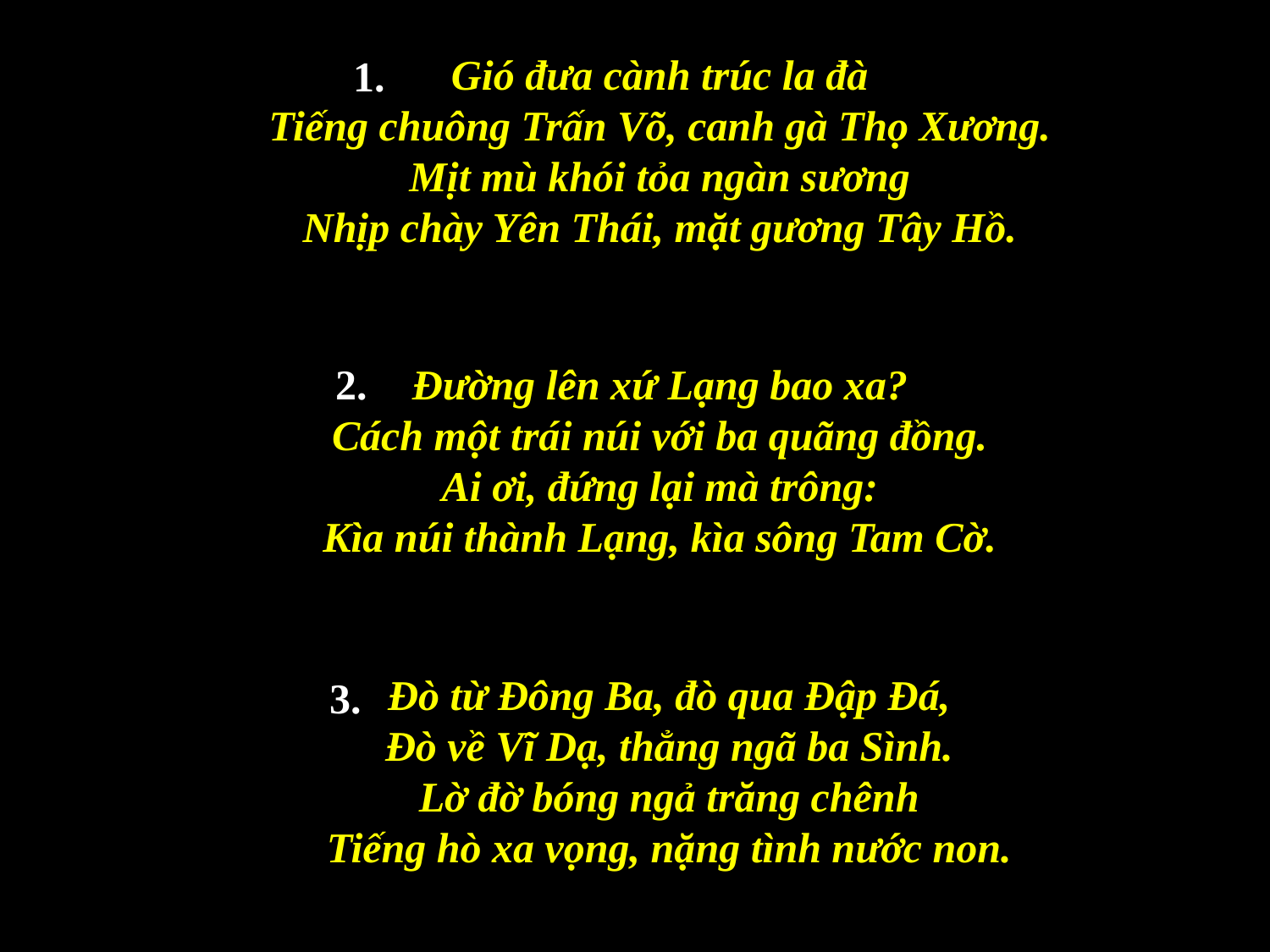

Gió đưa cành trúc la đà
Tiếng chuông Trấn Võ, canh gà Thọ Xương.
Mịt mù khói tỏa ngàn sương
Nhịp chày Yên Thái, mặt gương Tây Hồ.
1.
Đường lên xứ Lạng bao xa?
Cách một trái núi với ba quãng đồng.
Ai ơi, đứng lại mà trông:
Kìa núi thành Lạng, kìa sông Tam Cờ.
2.
Đò từ Đông Ba, đò qua Đập Đá,
Đò về Vĩ Dạ, thẳng ngã ba Sình.
Lờ đờ bóng ngả trăng chênh
Tiếng hò xa vọng, nặng tình nước non.
3.